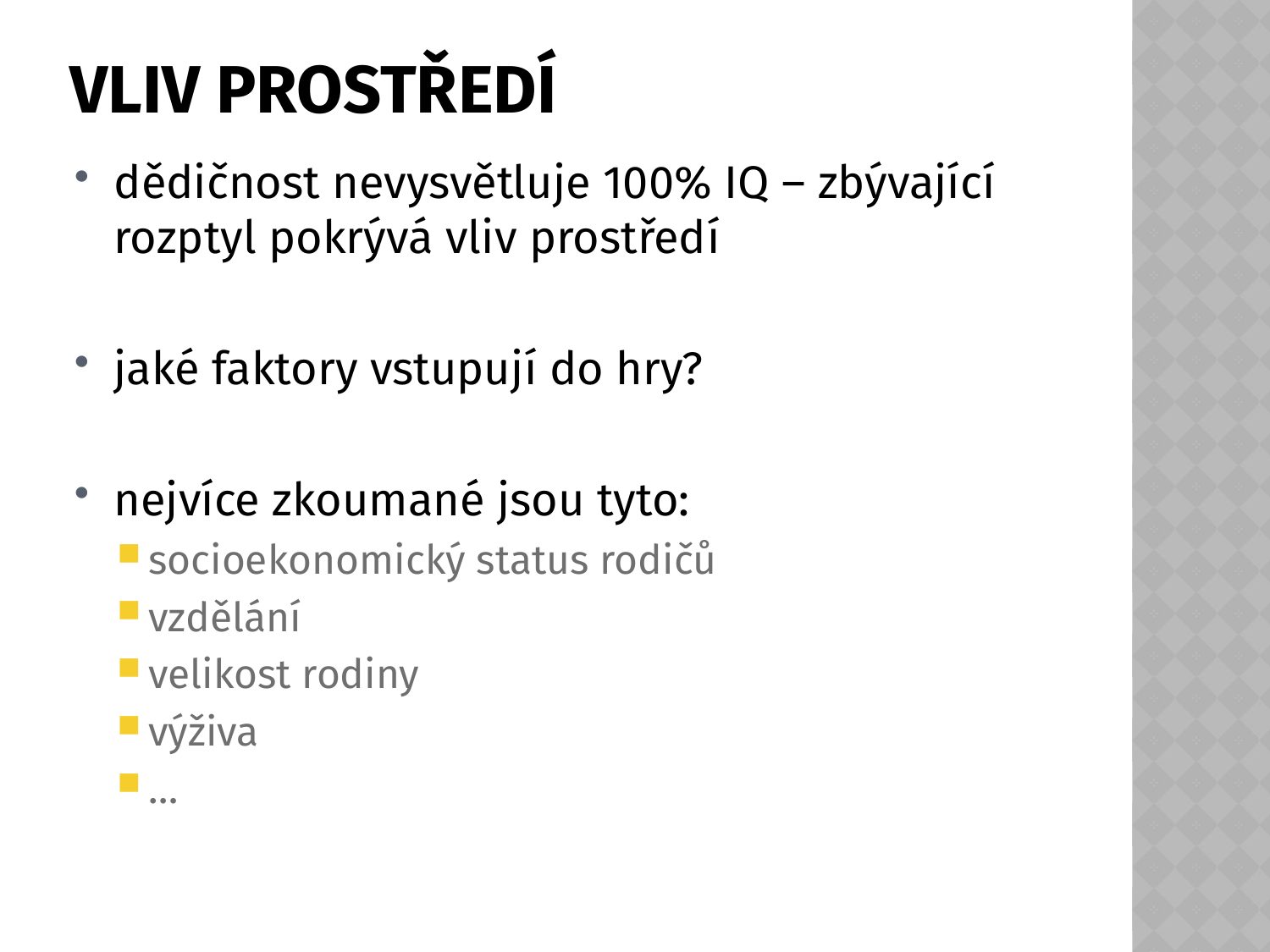

# Vliv prostředí
dědičnost nevysvětluje 100% IQ – zbývající rozptyl pokrývá vliv prostředí

jaké faktory vstupují do hry?

nejvíce zkoumané jsou tyto:
socioekonomický status rodičů
vzdělání
velikost rodiny
výživa
…